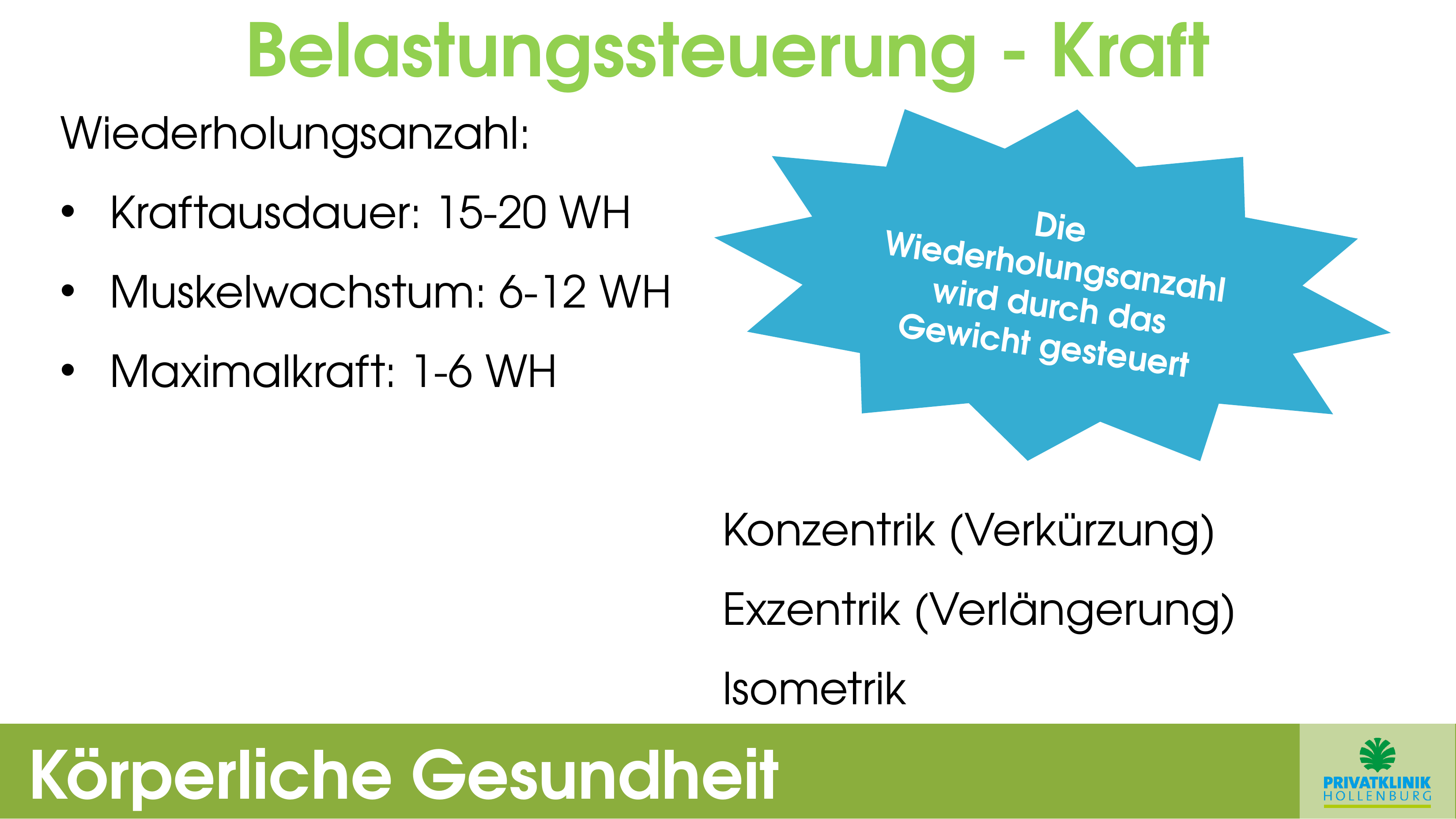

# Arbeit VS Training
Belastungssteuerung - Kraft
Wiederholungsanzahl:
Kraftausdauer: 15-20 WH
Muskelwachstum: 6-12 WH
Maximalkraft: 1-6 WH

										Konzentrik (Verkürzung)
										Exzentrik (Verlängerung)
										Isometrik
Die Wiederholungsanzahl wird durch das Gewicht gesteuert